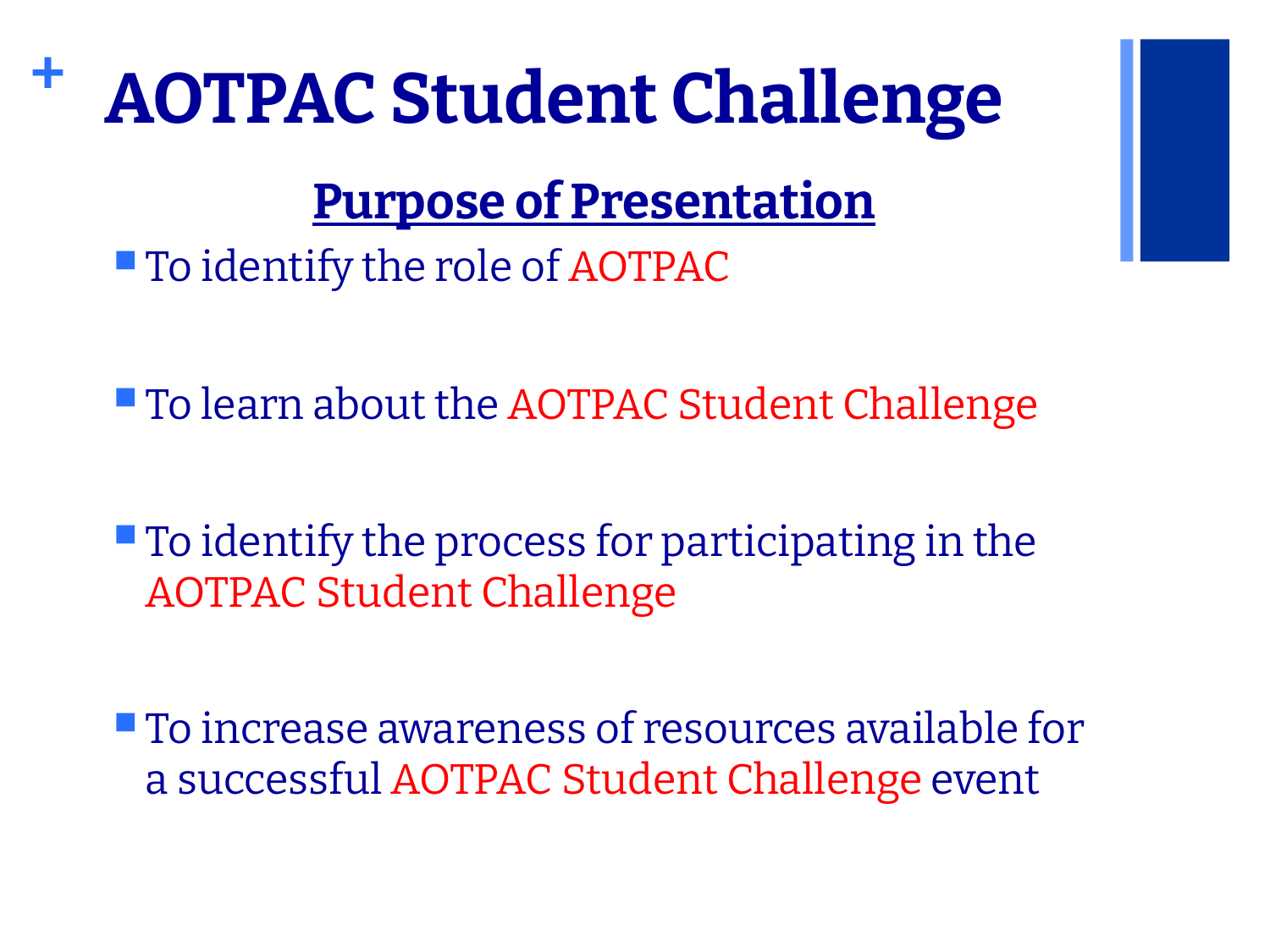

# AOTPAC Student Challenge
Purpose of Presentation
To identify the role of AOTPAC

To learn about the AOTPAC Student Challenge

To identify the process for participating in the AOTPAC Student Challenge

To increase awareness of resources available for a successful AOTPAC Student Challenge event